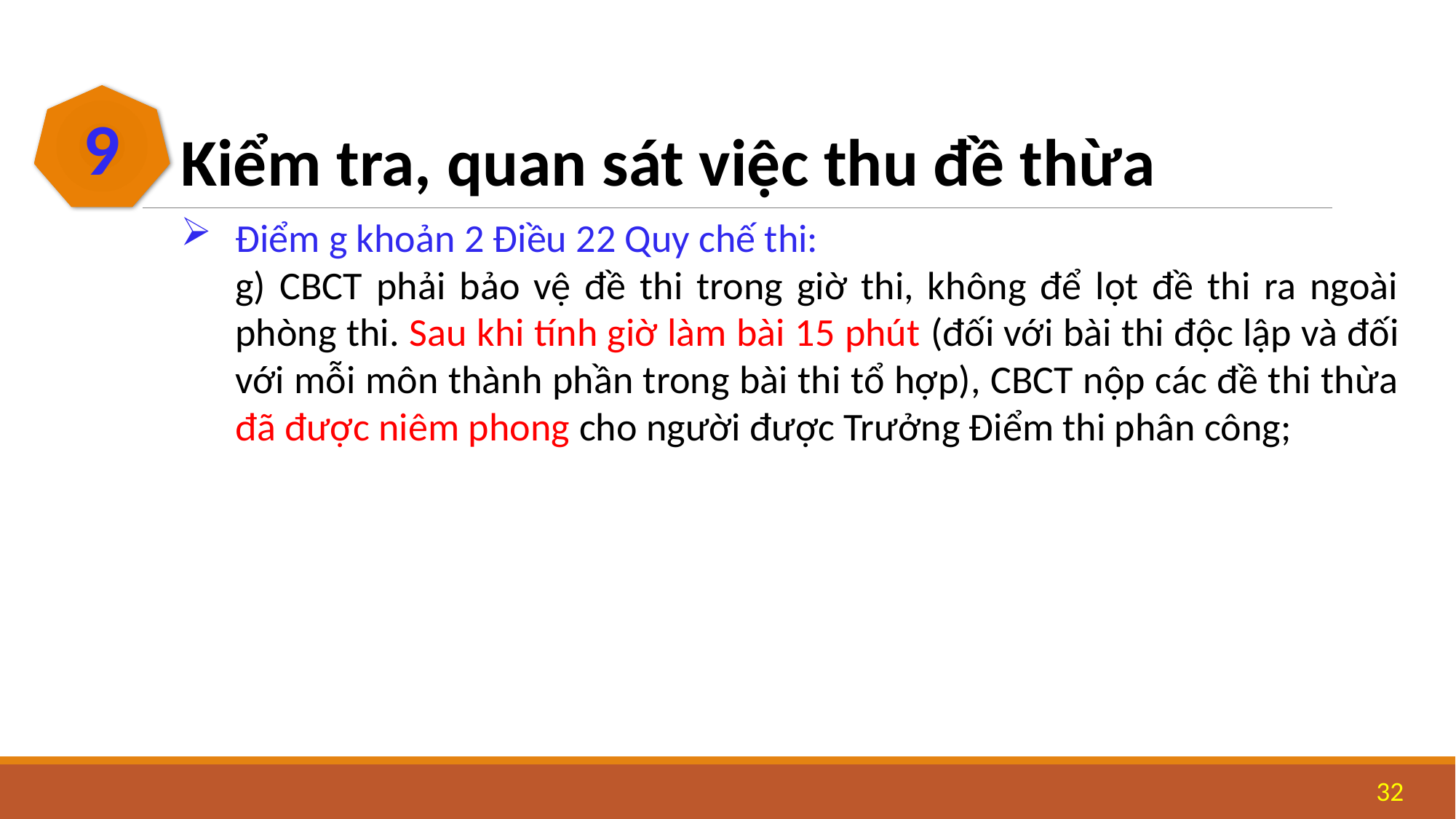

9
Kiểm tra, quan sát việc thu đề thừa
Điểm g khoản 2 Điều 22 Quy chế thi:
g) CBCT phải bảo vệ đề thi trong giờ thi, không để lọt đề thi ra ngoài phòng thi. Sau khi tính giờ làm bài 15 phút (đối với bài thi độc lập và đối với mỗi môn thành phần trong bài thi tổ hợp), CBCT nộp các đề thi thừa đã được niêm phong cho người được Trưởng Điểm thi phân công;
32